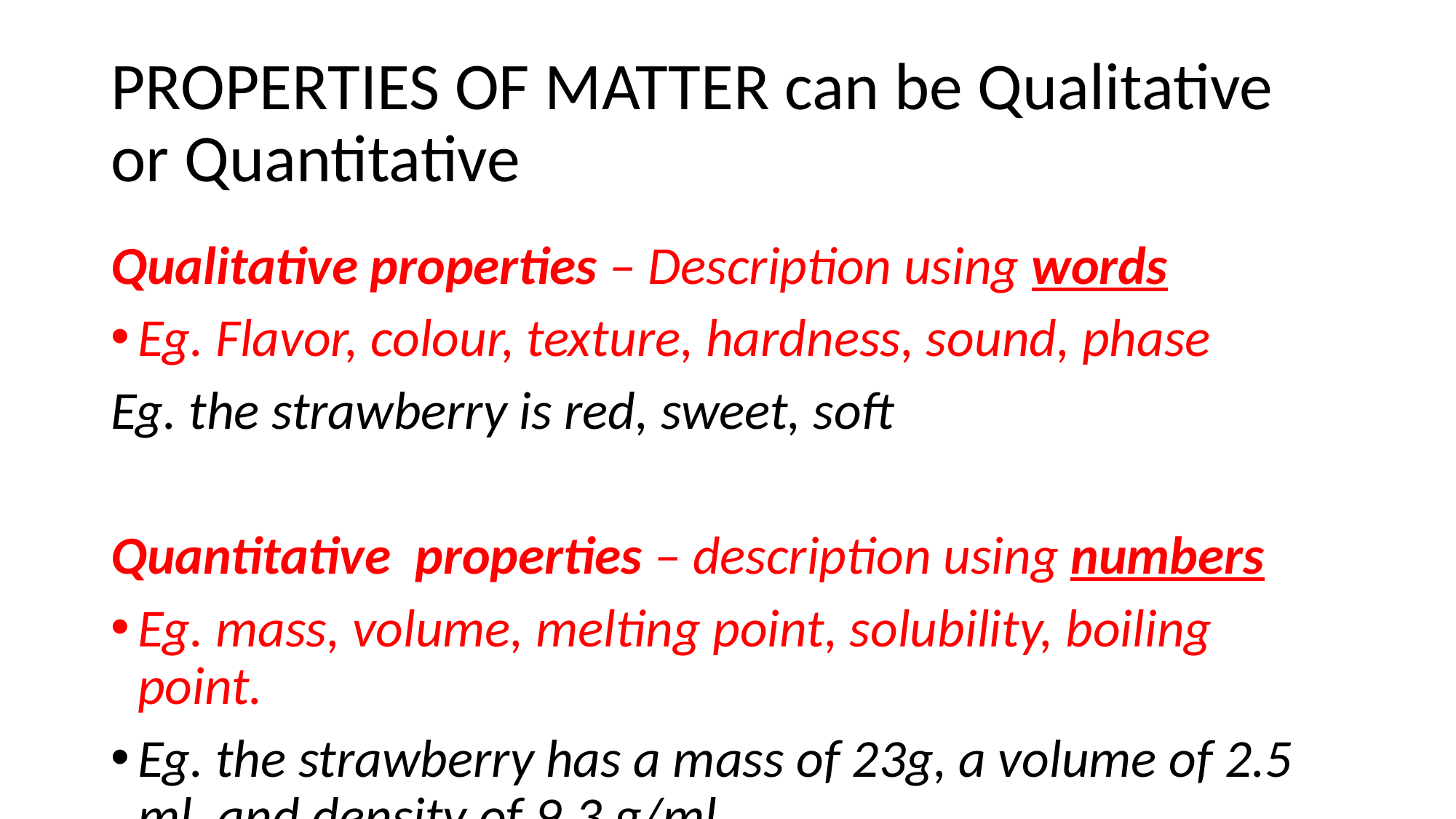

# PROPERTIES OF MATTER can be Qualitative or Quantitative
Qualitative properties – Description using words
Eg. Flavor, colour, texture, hardness, sound, phase
Eg. the strawberry is red, sweet, soft

Quantitative  properties – description using numbers
Eg. mass, volume, melting point, solubility, boiling point.
Eg. the strawberry has a mass of 23g, a volume of 2.5 ml, and density of 9.3 g/ml